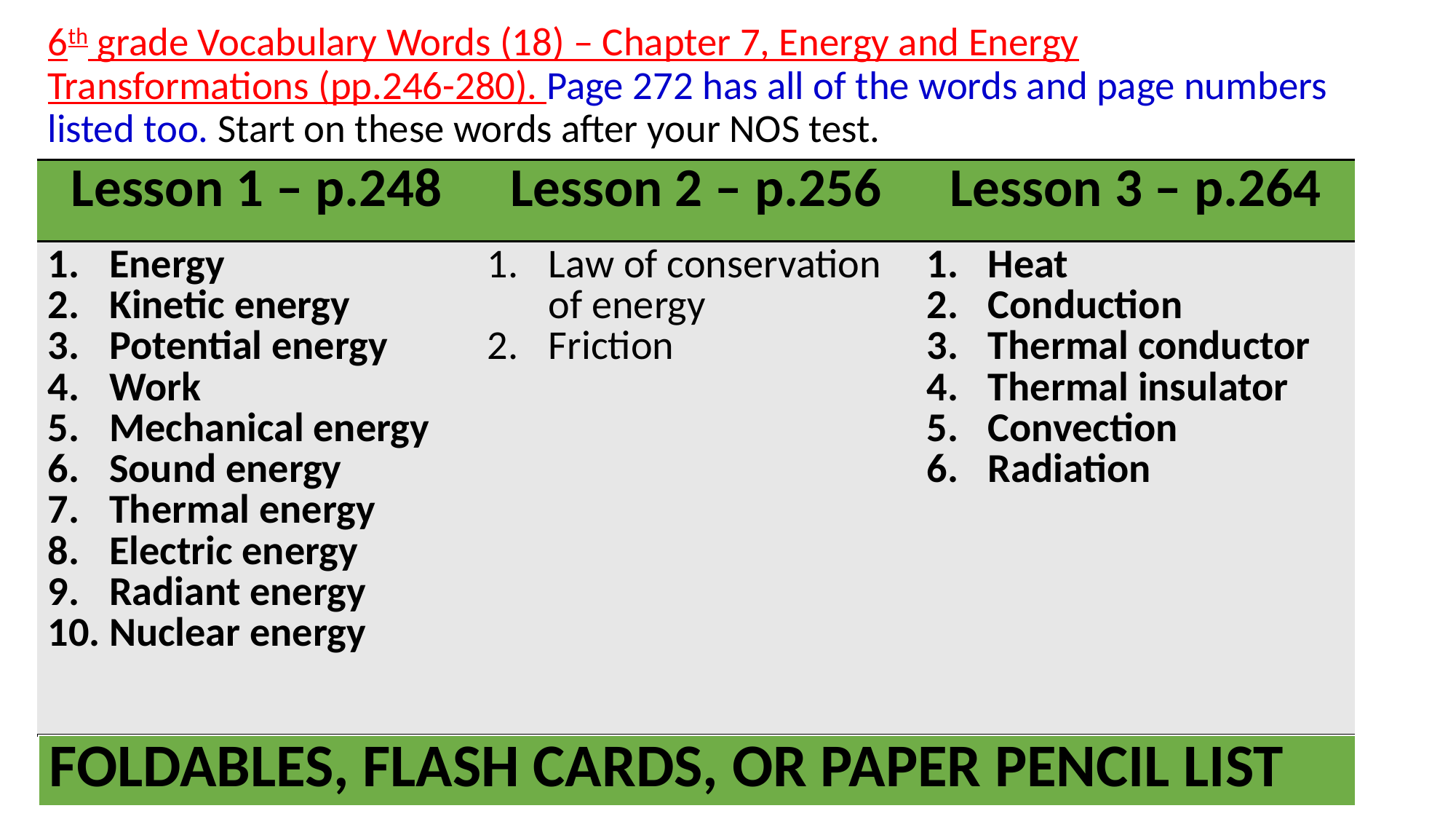

# 6th grade Vocabulary Words (18) – Chapter 7, Energy and Energy Transformations (pp.246-280). Page 272 has all of the words and page numbers listed too. Start on these words after your NOS test.
| Lesson 1 – p.248 | Lesson 2 – p.256 | Lesson 3 – p.264 |
| --- | --- | --- |
| Energy Kinetic energy Potential energy Work Mechanical energy Sound energy Thermal energy Electric energy Radiant energy Nuclear energy | Law of conservation of energy Friction | Heat Conduction Thermal conductor Thermal insulator Convection Radiation |
| FOLDABLES, FLASH CARDS, OR PAPER PENCIL LIST |
| --- |